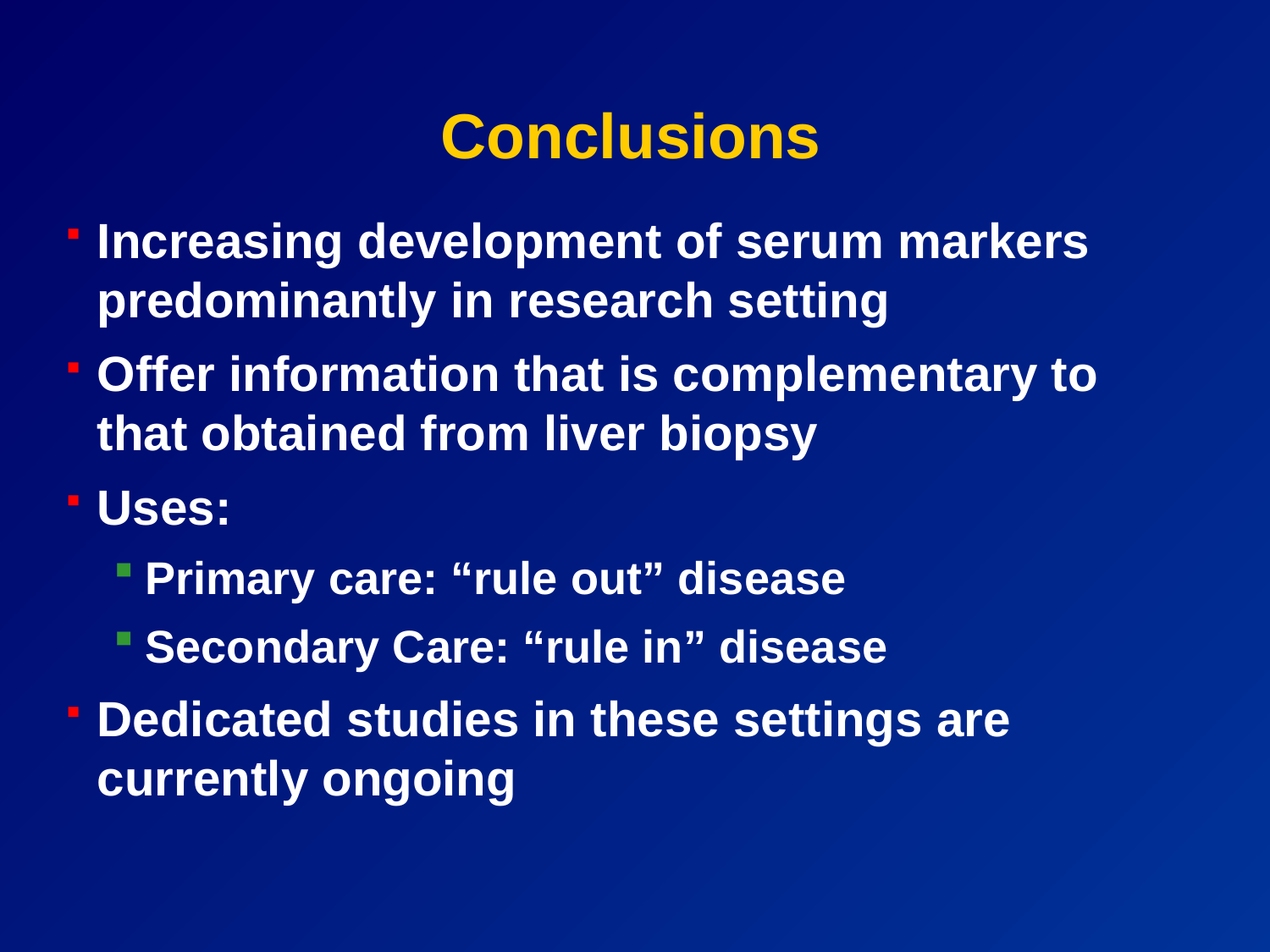

# Conclusions
Increasing development of serum markers predominantly in research setting
Offer information that is complementary to that obtained from liver biopsy
Uses:
Primary care: “rule out” disease
Secondary Care: “rule in” disease
Dedicated studies in these settings are currently ongoing